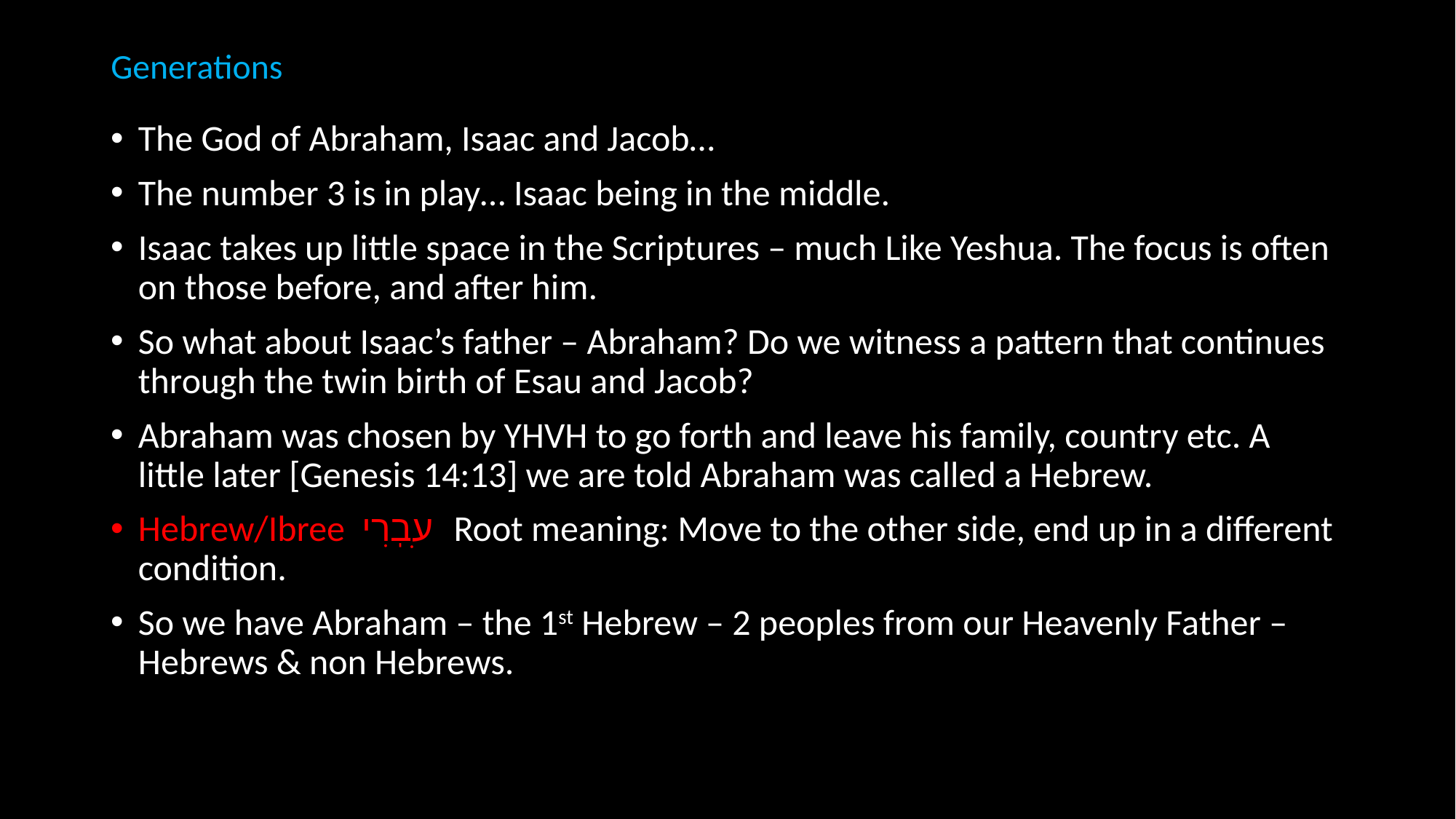

# Generations
The God of Abraham, Isaac and Jacob…
The number 3 is in play… Isaac being in the middle.
Isaac takes up little space in the Scriptures – much Like Yeshua. The focus is often on those before, and after him.
So what about Isaac’s father – Abraham? Do we witness a pattern that continues through the twin birth of Esau and Jacob?
Abraham was chosen by YHVH to go forth and leave his family, country etc. A little later [Genesis 14:13] we are told Abraham was called a Hebrew.
Hebrew/Ibree  עׅבֽרִי  Root meaning: Move to the other side, end up in a different condition.
So we have Abraham – the 1st Hebrew – 2 peoples from our Heavenly Father – Hebrews & non Hebrews.